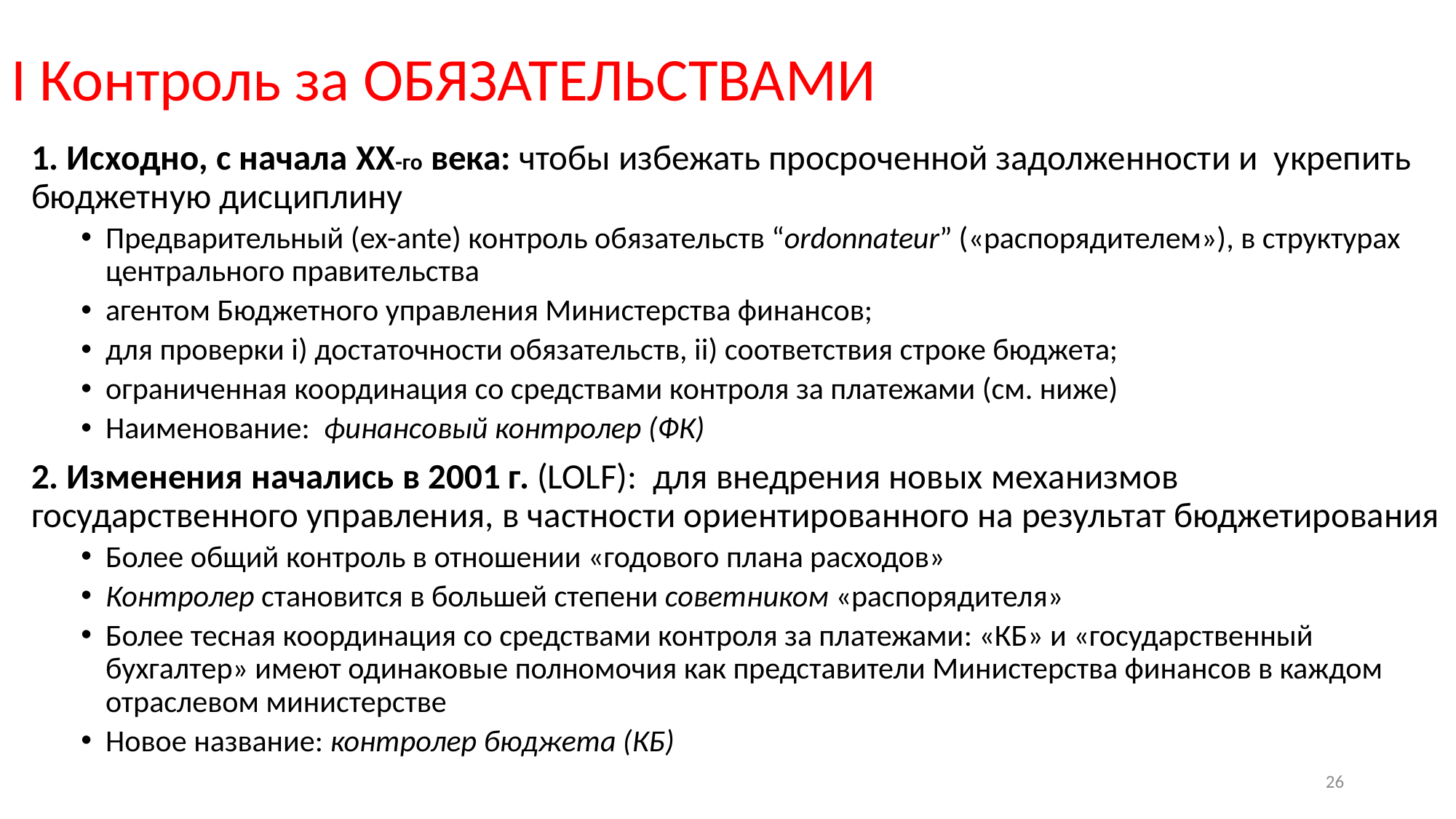

# I Контроль за ОБЯЗАТЕЛЬСТВАМИ
1. Исходно, с начала XX-го века: чтобы избежать просроченной задолженности и  укрепить бюджетную дисциплину
Предварительный (ex-ante) контроль обязательств “ordonnateur” («распорядителем»), в структурах центрального правительства
агентом Бюджетного управления Министерства финансов;
для проверки i) достаточности обязательств, ii) соответствия строке бюджета;
ограниченная координация со средствами контроля за платежами (см. ниже)
Наименование:  финансовый контролер (ФК)
2. Изменения начались в 2001 г. (LOLF):  для внедрения новых механизмов государственного управления, в частности ориентированного на результат бюджетирования
Более общий контроль в отношении «годового плана расходов»
Контролер становится в большей степени советником «распорядителя»
Более тесная координация со средствами контроля за платежами: «КБ» и «государственный бухгалтер» имеют одинаковые полномочия как представители Министерства финансов в каждом отраслевом министерстве
Новое название: контролер бюджета (КБ)
26